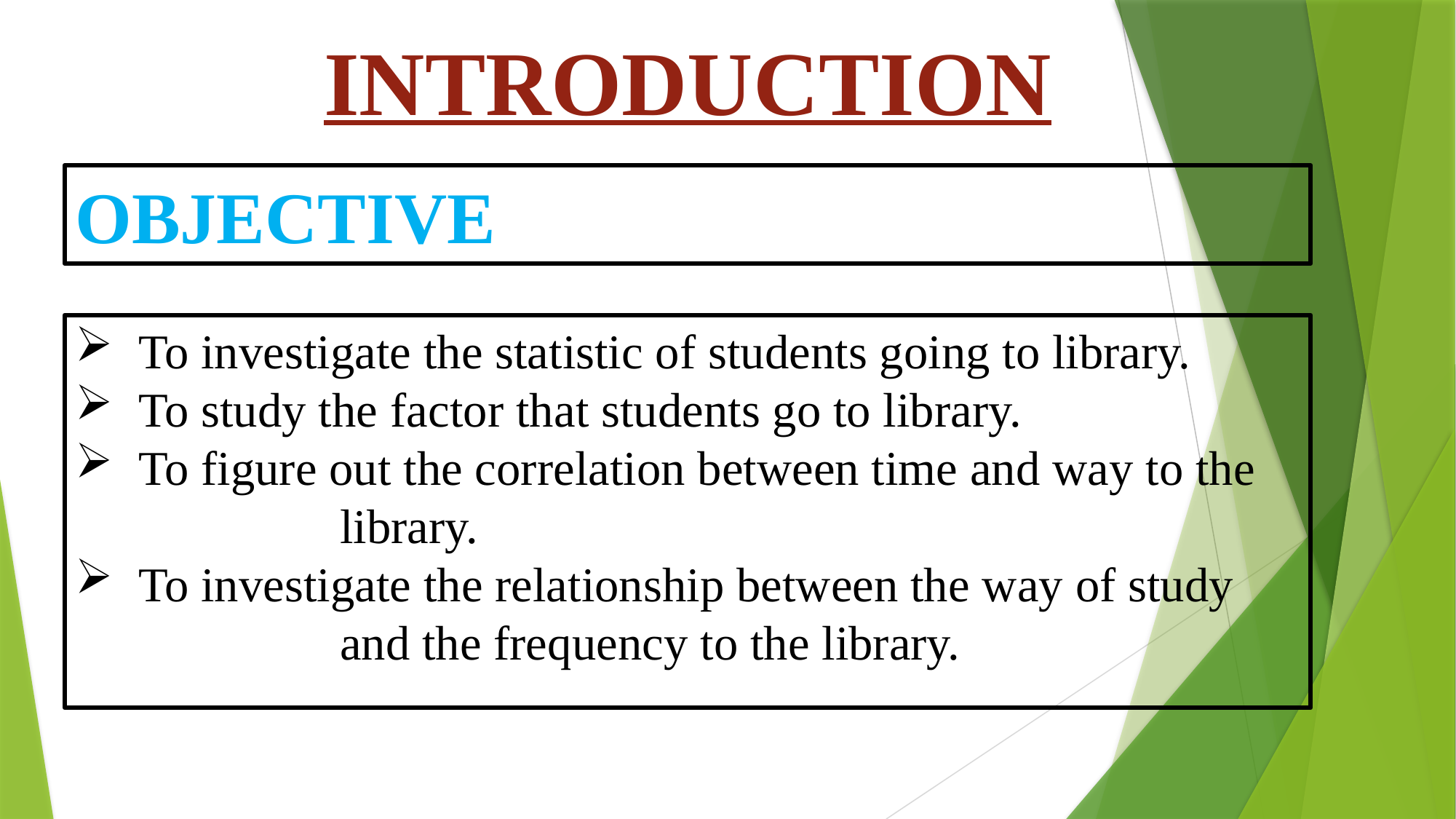

INTRODUCTION
OBJECTIVE
  To investigate the statistic of students going to library.
  To study the factor that students go to library.
  To figure out the correlation between time and way to the 	  	 library.
  To investigate the relationship between the way of study 	   	 and the frequency to the library.